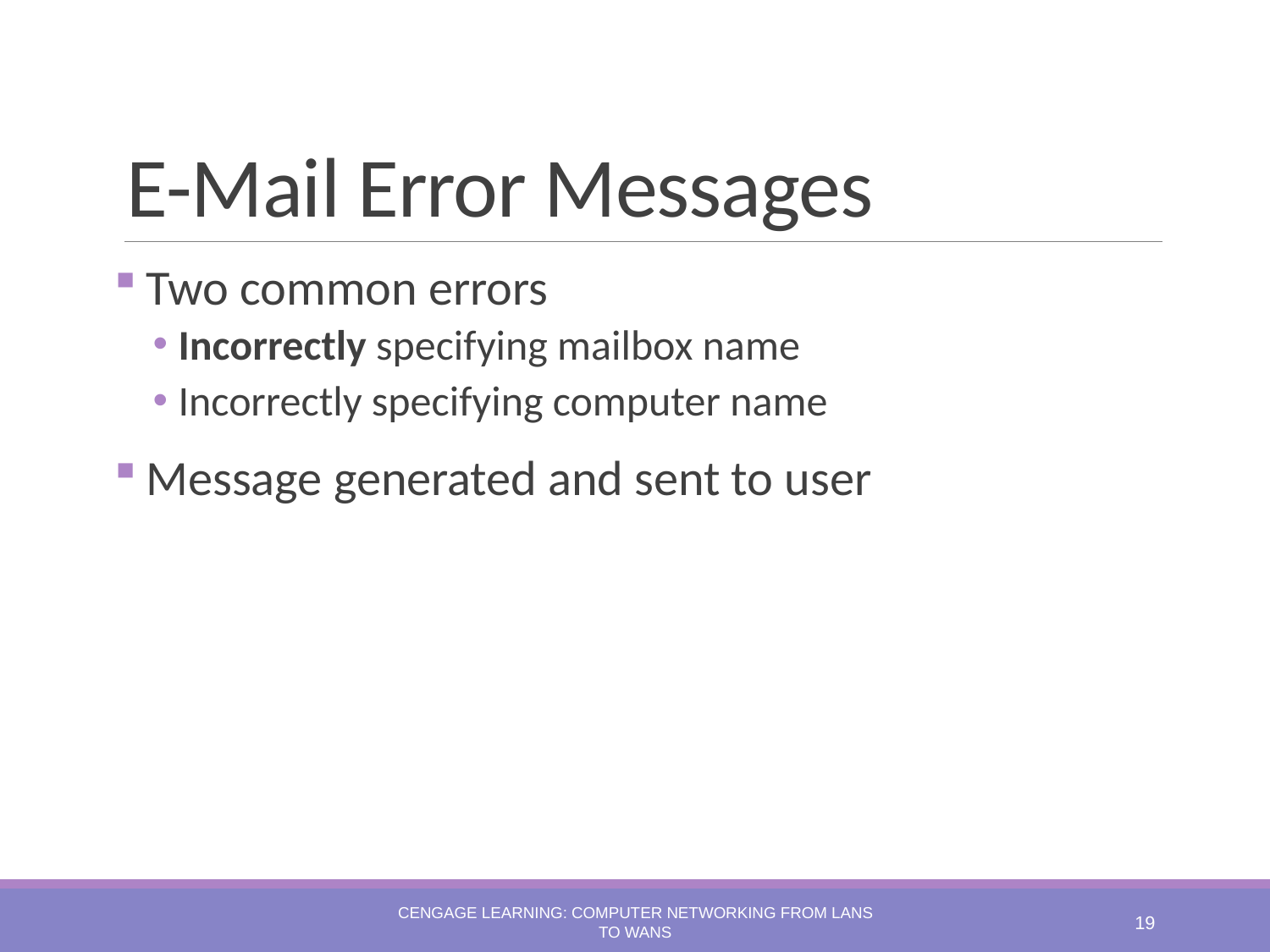

# E-Mail Error Messages
Two common errors
Incorrectly specifying mailbox name
Incorrectly specifying computer name
Message generated and sent to user
Cengage Learning: Computer Networking from LANs to WANs
19